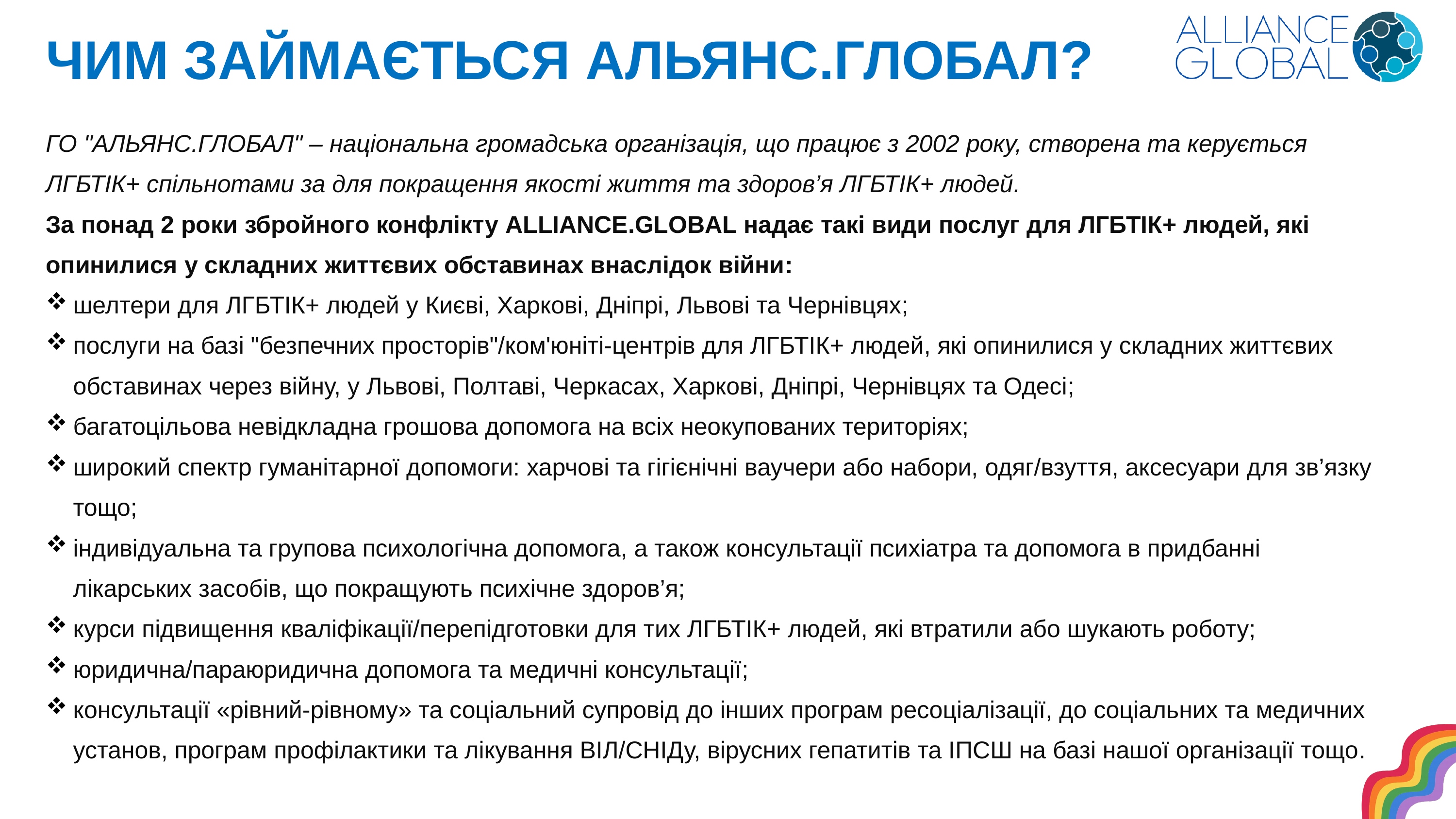

ЧИМ ЗАЙМАЄТЬСЯ АЛЬЯНС.ГЛОБАЛ?
ГО "АЛЬЯНС.ГЛОБАЛ" – національна громадська організація, що працює з 2002 року, створена та керується ЛГБТІК+ спільнотами за для покращення якості життя та здоров’я ЛГБТІК+ людей.
За понад 2 роки збройного конфлікту ALLIANCE.GLOBAL надає такі види послуг для ЛГБТІК+ людей, які опинилися у складних життєвих обставинах внаслідок війни:
шелтери для ЛГБТІК+ людей у Києві, Харкові, Дніпрі, Львові та Чернівцях;
послуги на базі "безпечних просторів"/ком'юніті-центрів для ЛГБТІК+ людей, які опинилися у складних життєвих обставинах через війну, у Львові, Полтаві, Черкасах, Харкові, Дніпрі, Чернівцях та Одесі;
багатоцільова невідкладна грошова допомога на всіх неокупованих територіях;
широкий спектр гуманітарної допомоги: харчові та гігієнічні ваучери або набори, одяг/взуття, аксесуари для зв’язку тощо;
індивідуальна та групова психологічна допомога, а також консультації психіатра та допомога в придбанні лікарських засобів, що покращують психічне здоров’я;
курси підвищення кваліфікації/перепідготовки для тих ЛГБТІК+ людей, які втратили або шукають роботу;
юридична/параюридична допомога та медичні консультації;
консультації «рівний-рівному» та соціальний супровід до інших програм ресоціалізації, до соціальних та медичних установ, програм профілактики та лікування ВІЛ/СНІДу, вірусних гепатитів та ІПСШ на базі нашої організації тощо.